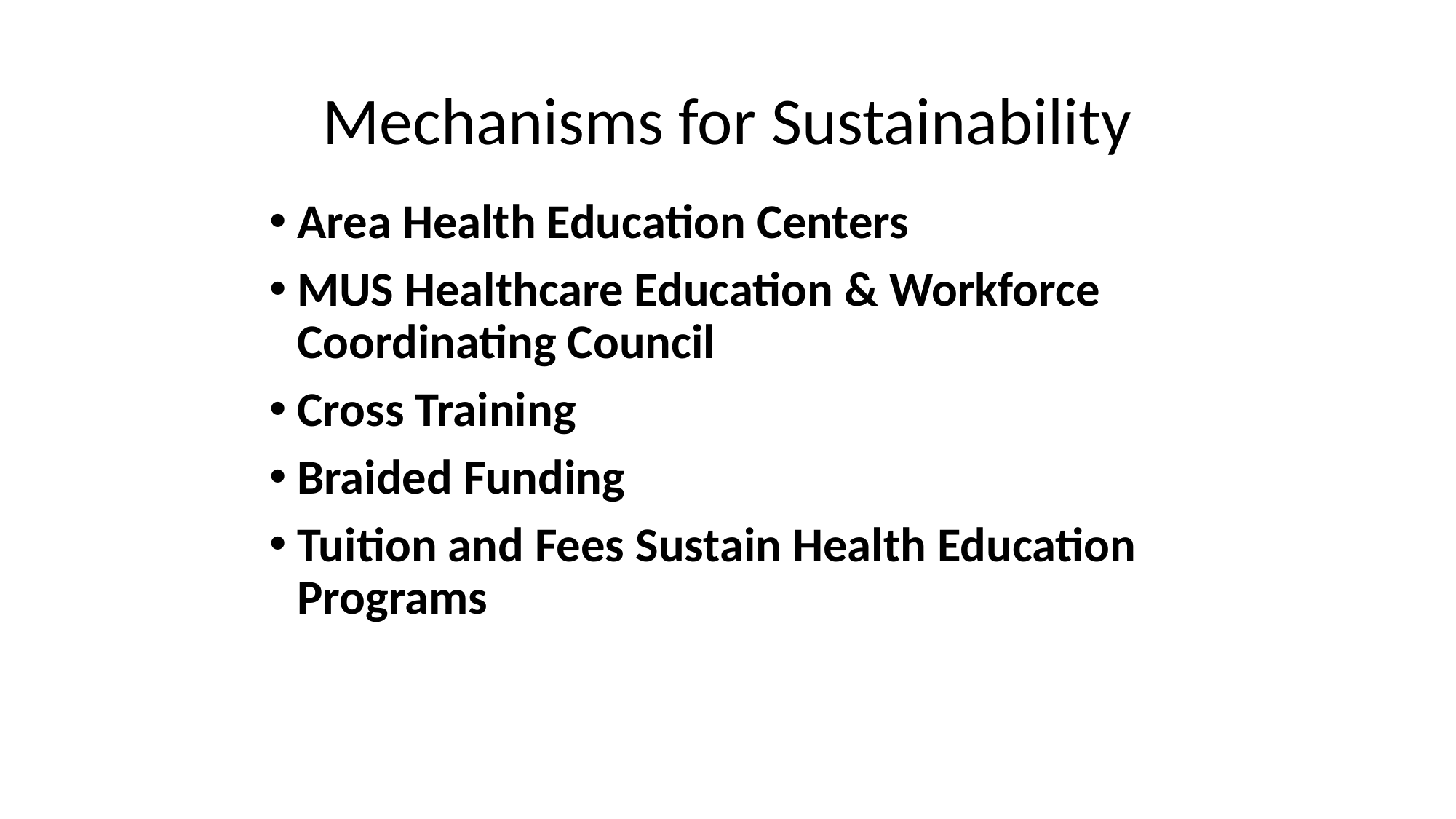

# Mechanisms for Sustainability
Area Health Education Centers
MUS Healthcare Education & Workforce Coordinating Council
Cross Training
Braided Funding
Tuition and Fees Sustain Health Education Programs